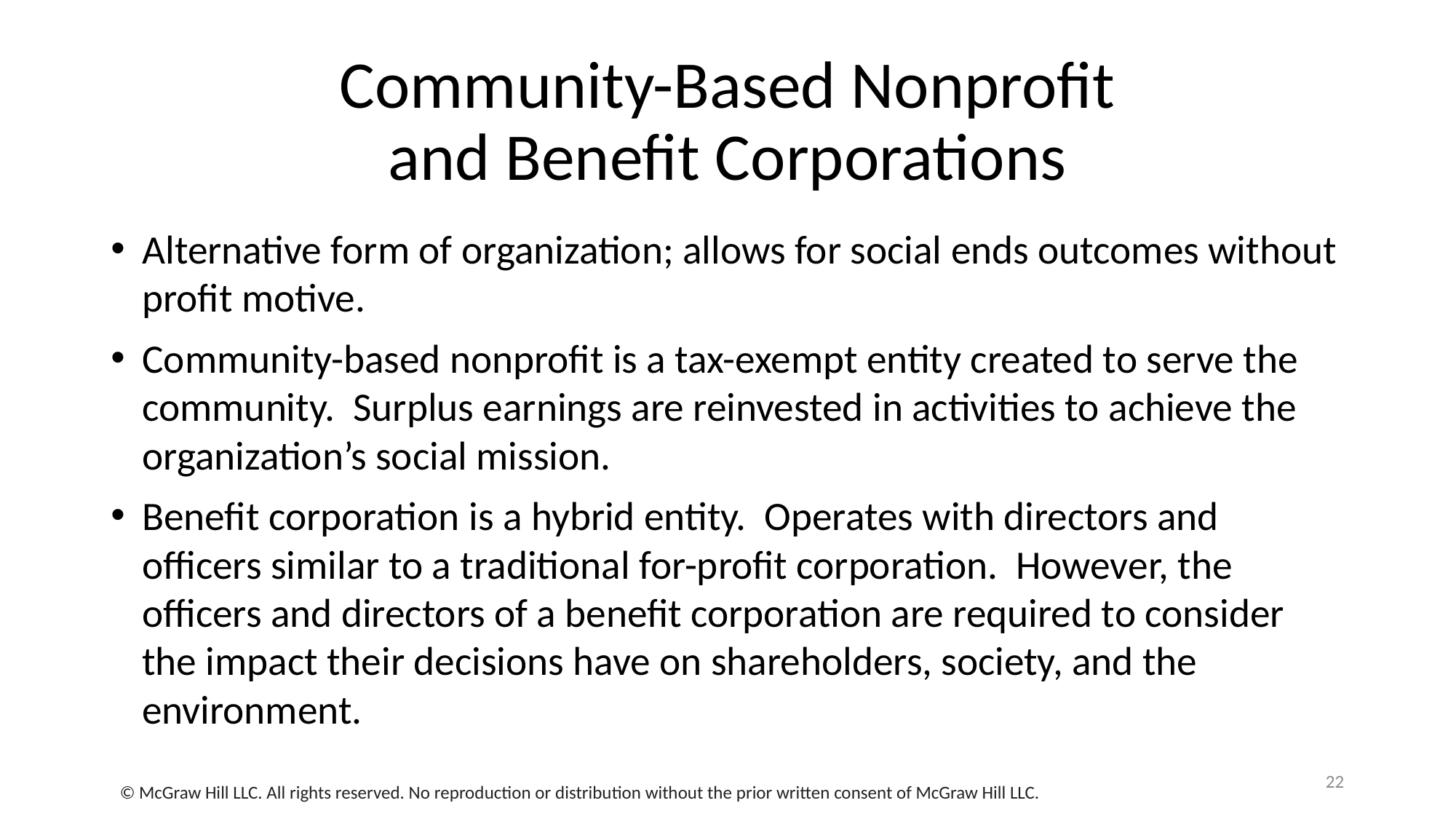

# Community-Based Nonprofit and Benefit Corporations
Alternative form of organization; allows for social ends outcomes without profit motive.
Community-based nonprofit is a tax-exempt entity created to serve the community.  Surplus earnings are reinvested in activities to achieve the organization’s social mission.
Benefit corporation is a hybrid entity.  Operates with directors and officers similar to a traditional for-profit corporation.  However, the officers and directors of a benefit corporation are required to consider the impact their decisions have on shareholders, society, and the environment.
22